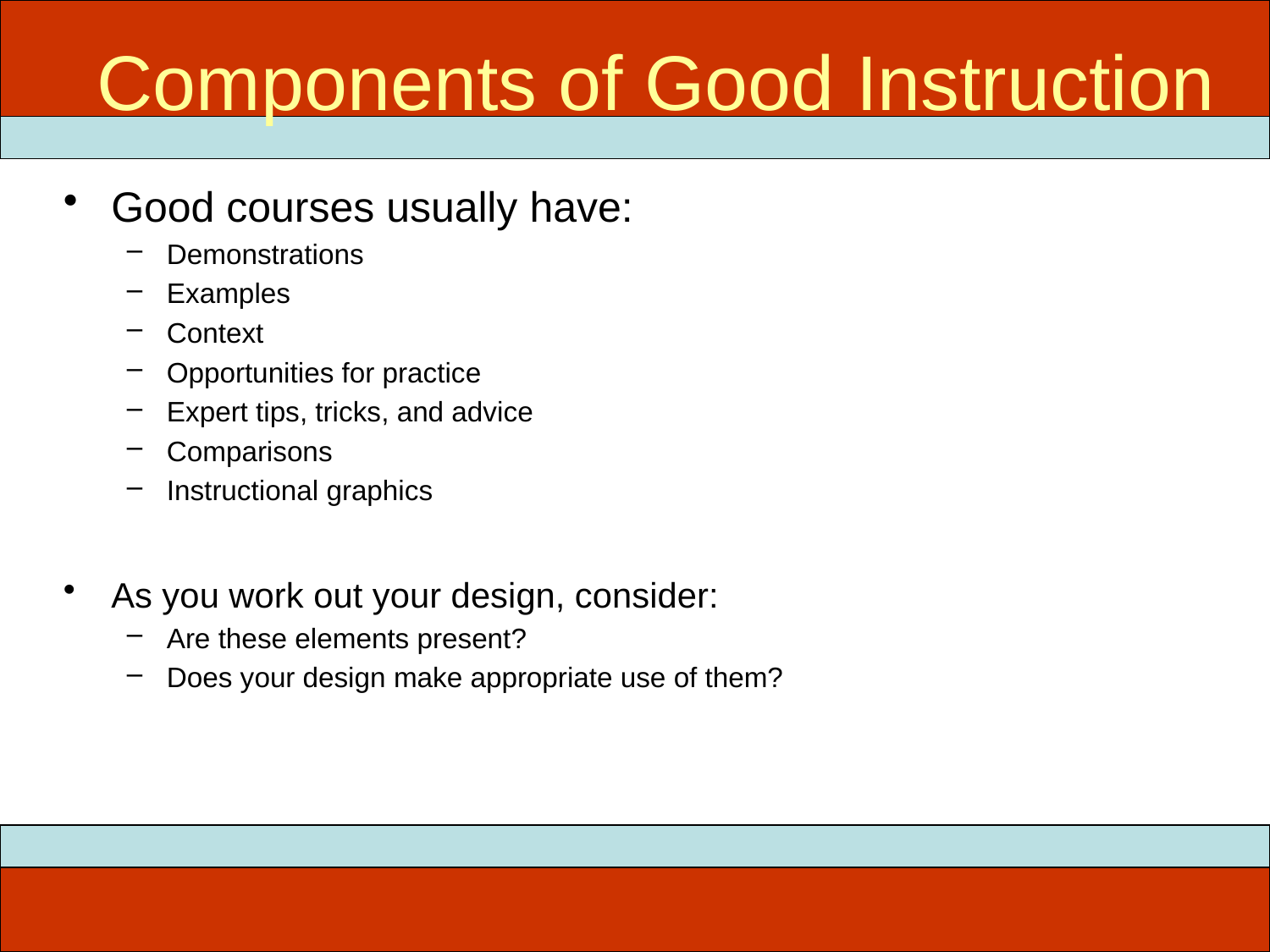

Components of Good Instruction
# ITEC 715

Good courses usually have:
Demonstrations
Examples
Context
Opportunities for practice
Expert tips, tricks, and advice
Comparisons
Instructional graphics

As you work out your design, consider:
Are these elements present?
Does your design make appropriate use of them?